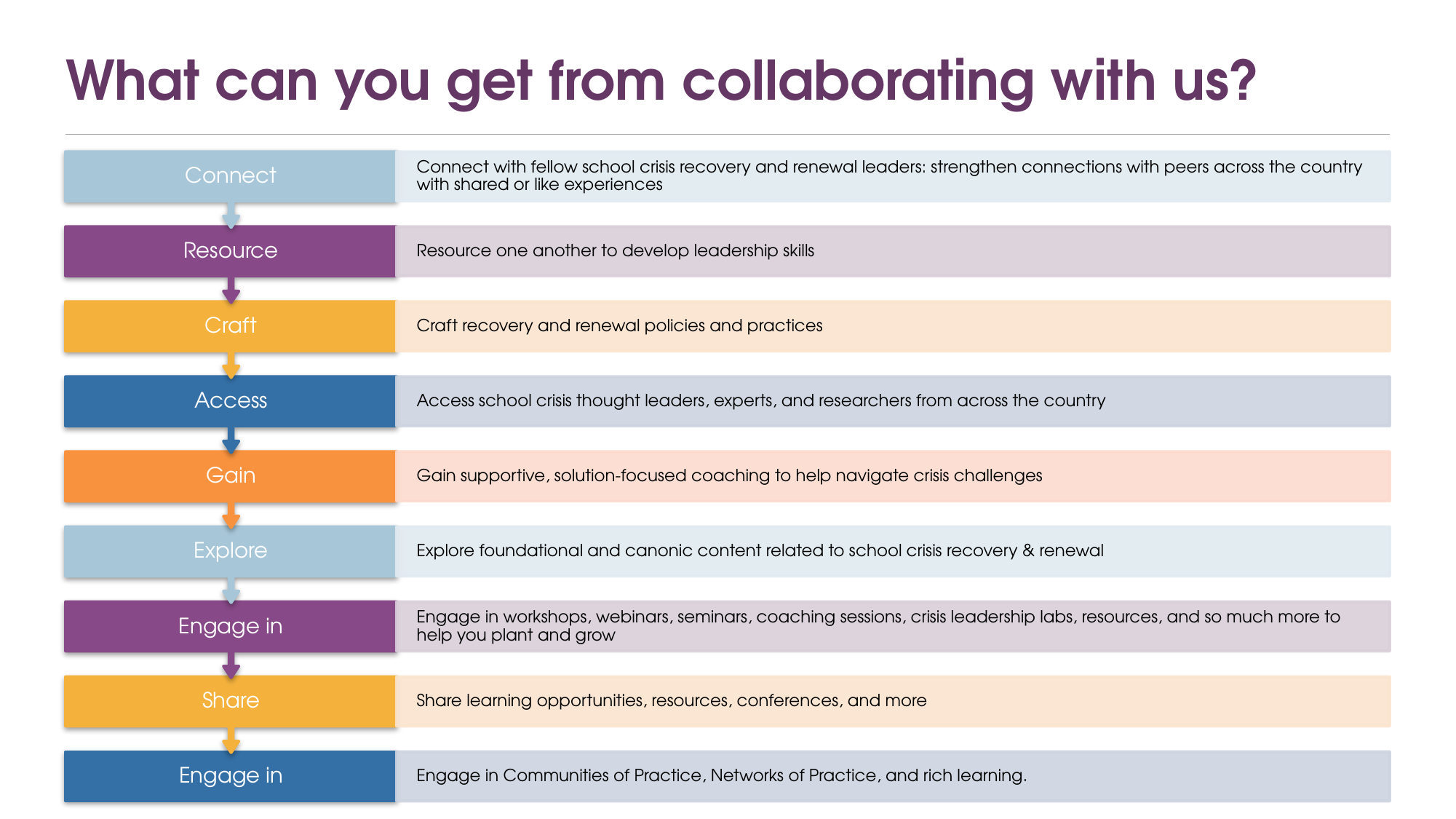

# What can you get from collaborating with us?
Engage in
Engage in Communities of Practice, Networks of Practice, and rich learning.
Share
Share learning opportunities, resources, conferences, and more
Engage in
Engage in workshops, webinars, seminars, coaching sessions, crisis leadership labs, resources, and so much more to help you plant and grow
Explore
Explore foundational and canonic content related to school crisis recovery & renewal
Gain
Gain supportive, solution-focused coaching to help navigate crisis challenges
Access
Access school crisis thought leaders, experts, and researchers from across the country
Craft
Craft recovery and renewal policies and practices
Resource
Resource one another to develop leadership skills
Connect
Connect with fellow school crisis recovery and renewal leaders: strengthen connections with peers across the country with shared or like experiences